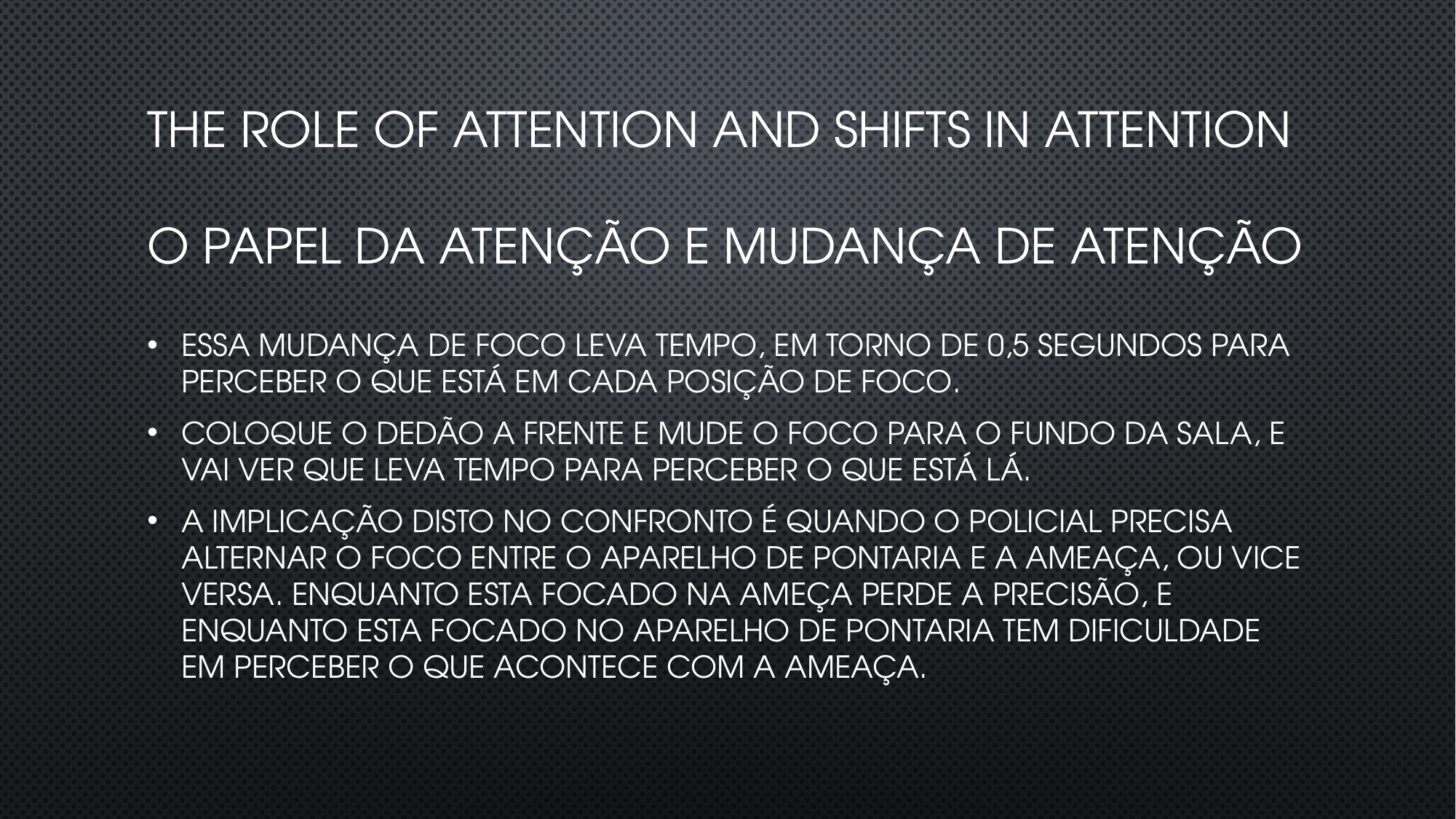

# The Role of Attention and Shifts in Attention o papel da atenção e mudança de atenção
essa mudança de foco leva tempo, em torno de 0,5 segundos para perceber o que está em cada posição de foco.
coloque o dedão a frente e mude o foco para o fundo da sala, e vai ver que leva tempo para perceber o que está lá.
a implicação disto no confronto é quando o policial precisa alternar o foco entre o aparelho de pontaria e a ameaça, ou vice versa. enquanto esta focado na ameça perde a precisão, e enquanto esta focado no aparelho de pontaria tem dificuldade em perceber o que acontece com a ameaça.